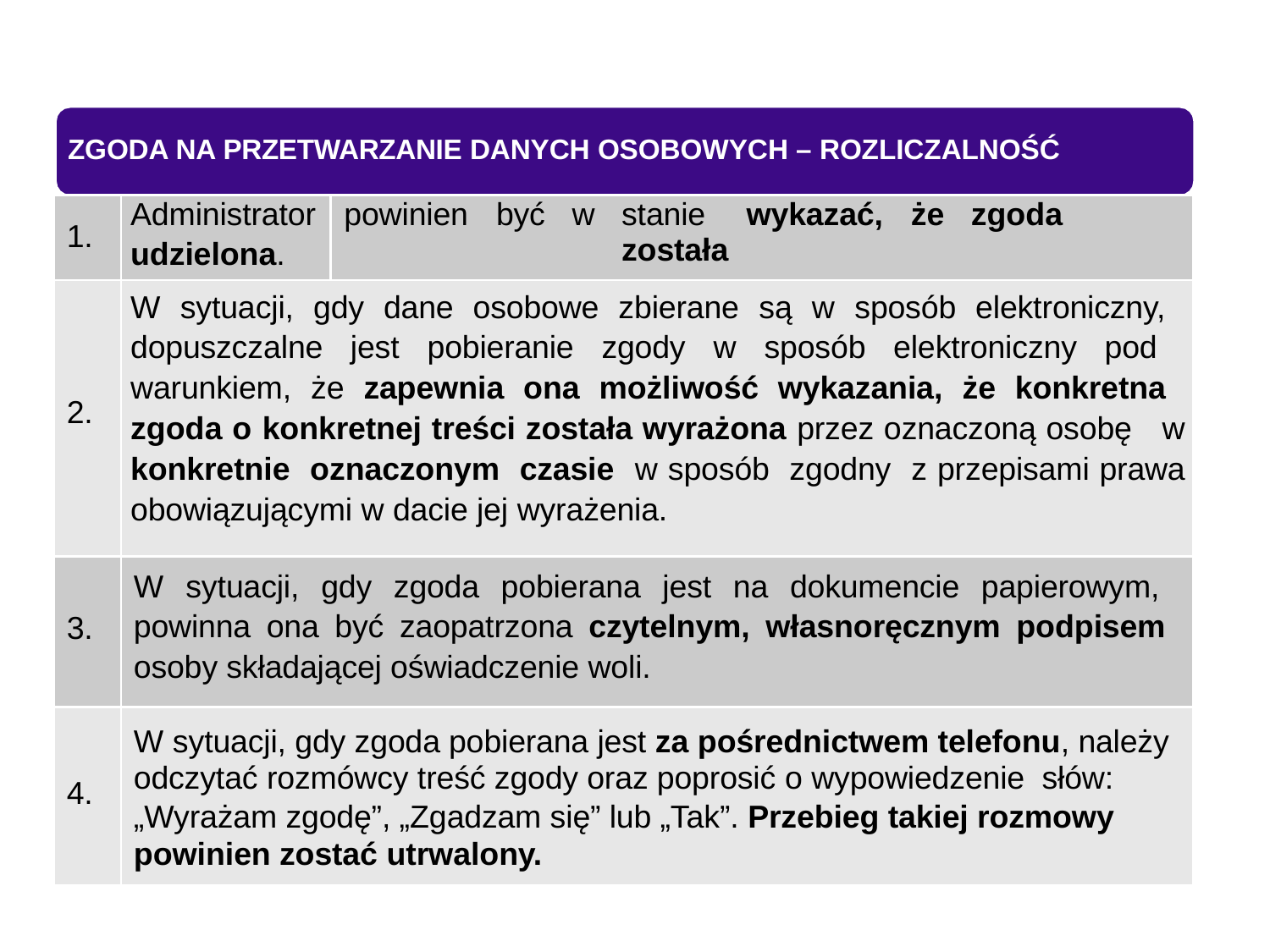

ZGODA NA PRZETWARZANIE DANYCH OSOBOWYCH – ROZLICZALNOŚĆ
| 1. | Administrator udzielona. | powinien | być | w | stanie wykazać, że zgoda została |
| --- | --- | --- | --- | --- | --- |
| 2. | W sytuacji, gdy dane osobowe zbierane są w sposób elektroniczny, dopuszczalne jest pobieranie zgody w sposób elektroniczny pod warunkiem, że zapewnia ona możliwość wykazania, że konkretna zgoda o konkretnej treści została wyrażona przez oznaczoną osobę w konkretnie oznaczonym czasie w sposób zgodny z przepisami prawa obowiązującymi w dacie jej wyrażenia. |  |  |  |  |
| 3. | W sytuacji, gdy zgoda pobierana jest na dokumencie papierowym, powinna ona być zaopatrzona czytelnym, własnoręcznym podpisem osoby składającej oświadczenie woli. |  |  |  |  |
| 4. | W sytuacji, gdy zgoda pobierana jest za pośrednictwem telefonu, należy odczytać rozmówcy treść zgody oraz poprosić o wypowiedzenie słów: „Wyrażam zgodę”, „Zgadzam się” lub „Tak”. Przebieg takiej rozmowy powinien zostać utrwalony. |  |  |  |  |